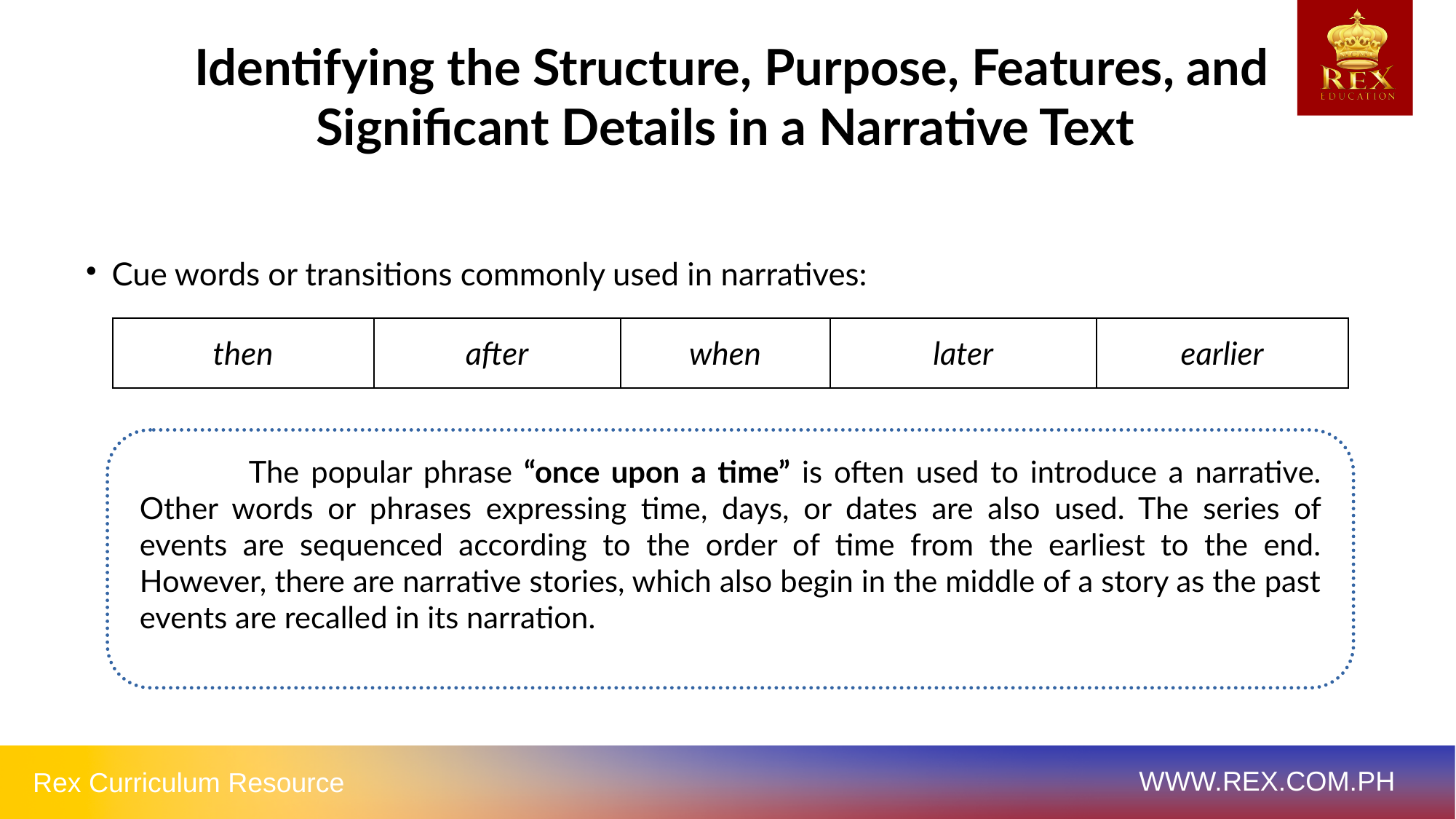

Identifying the Structure, Purpose, Features, and Significant Details in a Narrative Text
Cue words or transitions commonly used in narratives:
| then | after | when | later | earlier |
| --- | --- | --- | --- | --- |

	The popular phrase “once upon a time” is often used to introduce a narrative. Other words or phrases expressing time, days, or dates are also used. The series of events are sequenced according to the order of time from the earliest to the end. However, there are narrative stories, which also begin in the middle of a story as the past events are recalled in its narration.